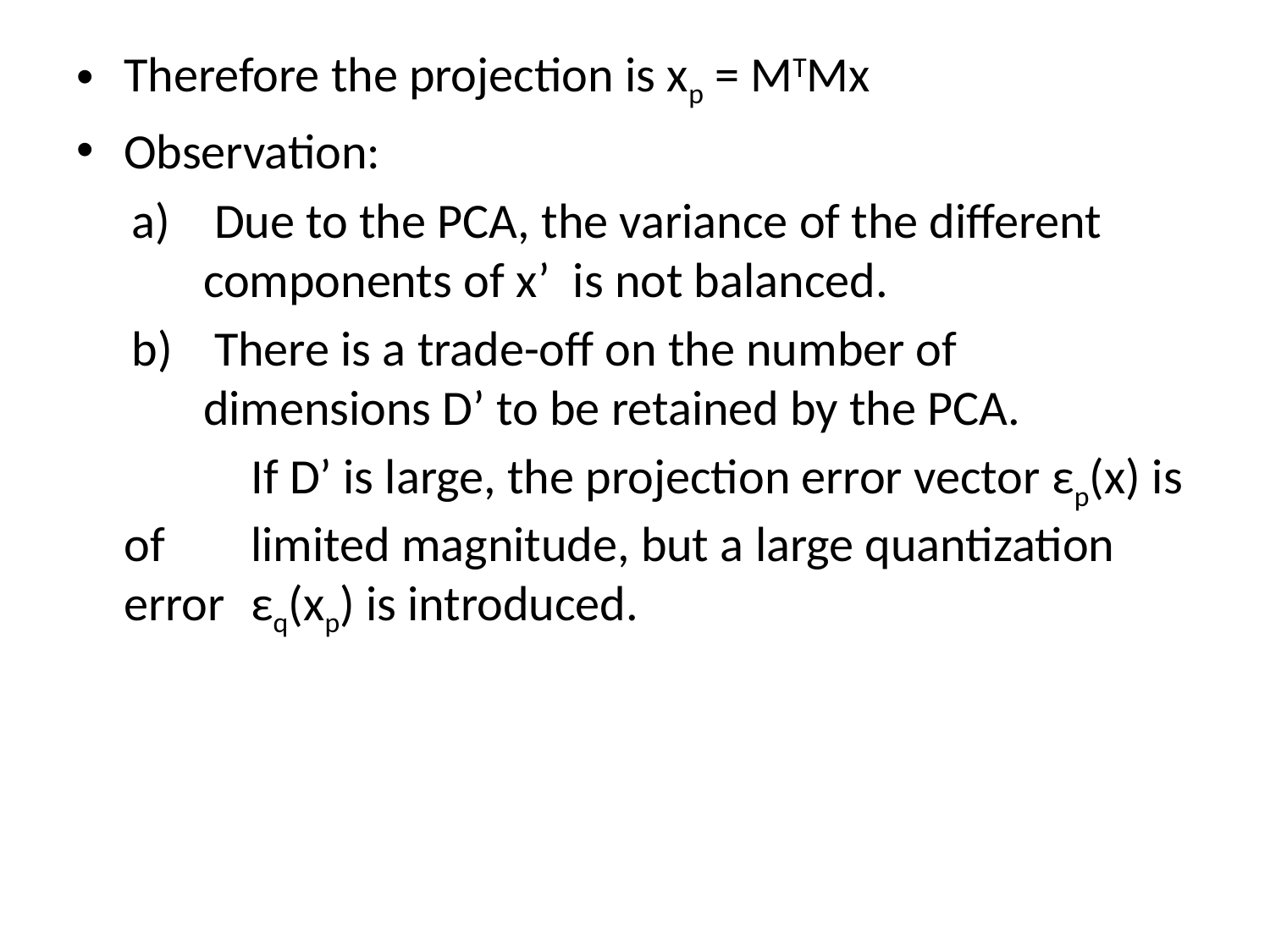

Therefore the projection is xp = MTMx
Observation:
 Due to the PCA, the variance of the different components of x’  is not balanced.
 There is a trade-off on the number of dimensions D’ to be retained by the PCA.
		If D’ is large, the projection error vector εp(x) is of 	limited magnitude, but a large quantization error 	εq(xp) is introduced.